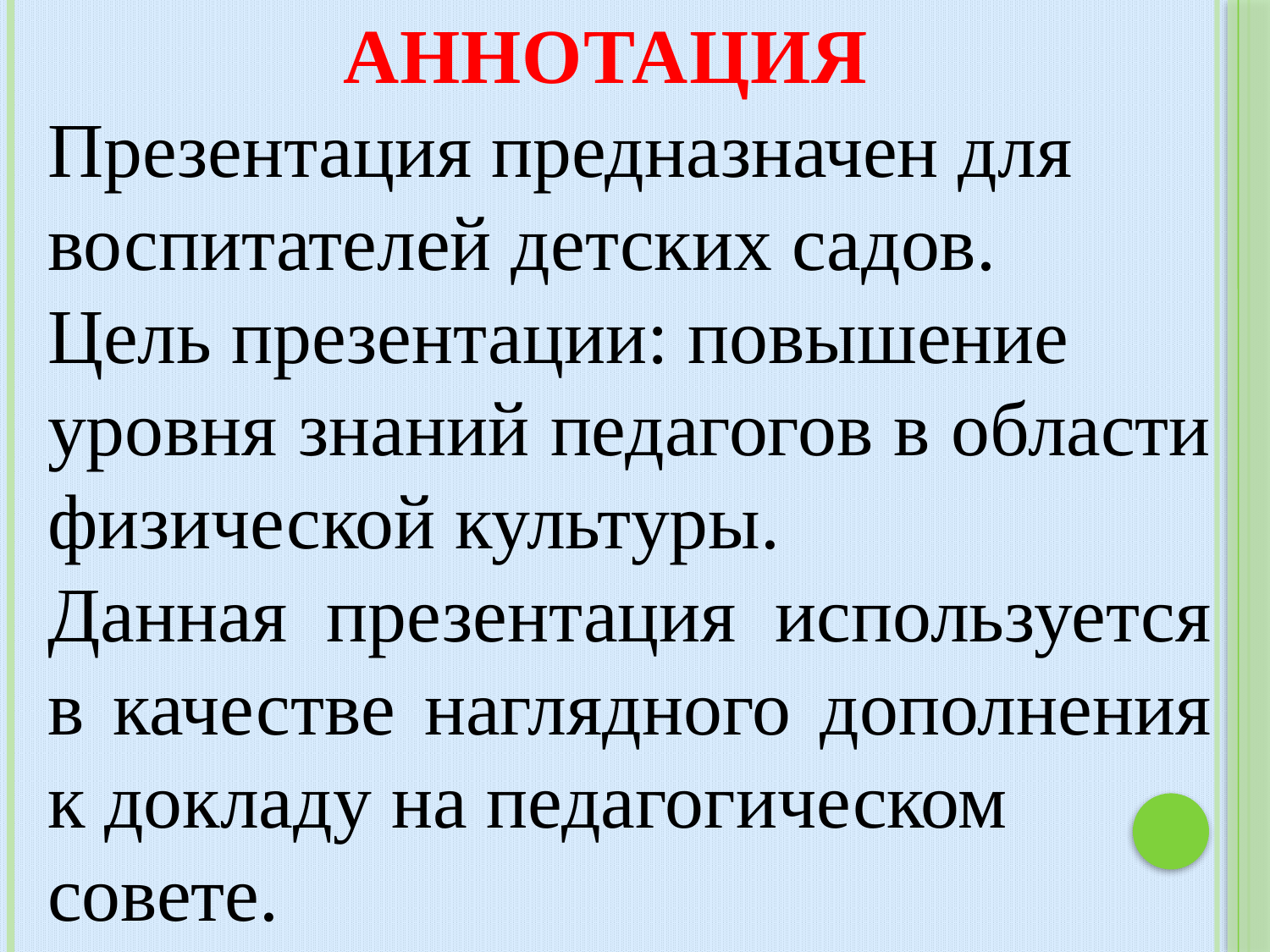

АННОТАЦИЯ
Презентация предназначен для
воспитателей детских садов.
Цель презентации: повышение
уровня знаний педагогов в области физической культуры.
Данная презентация используется в качестве наглядного дополнения к докладу на педагогическом
совете.